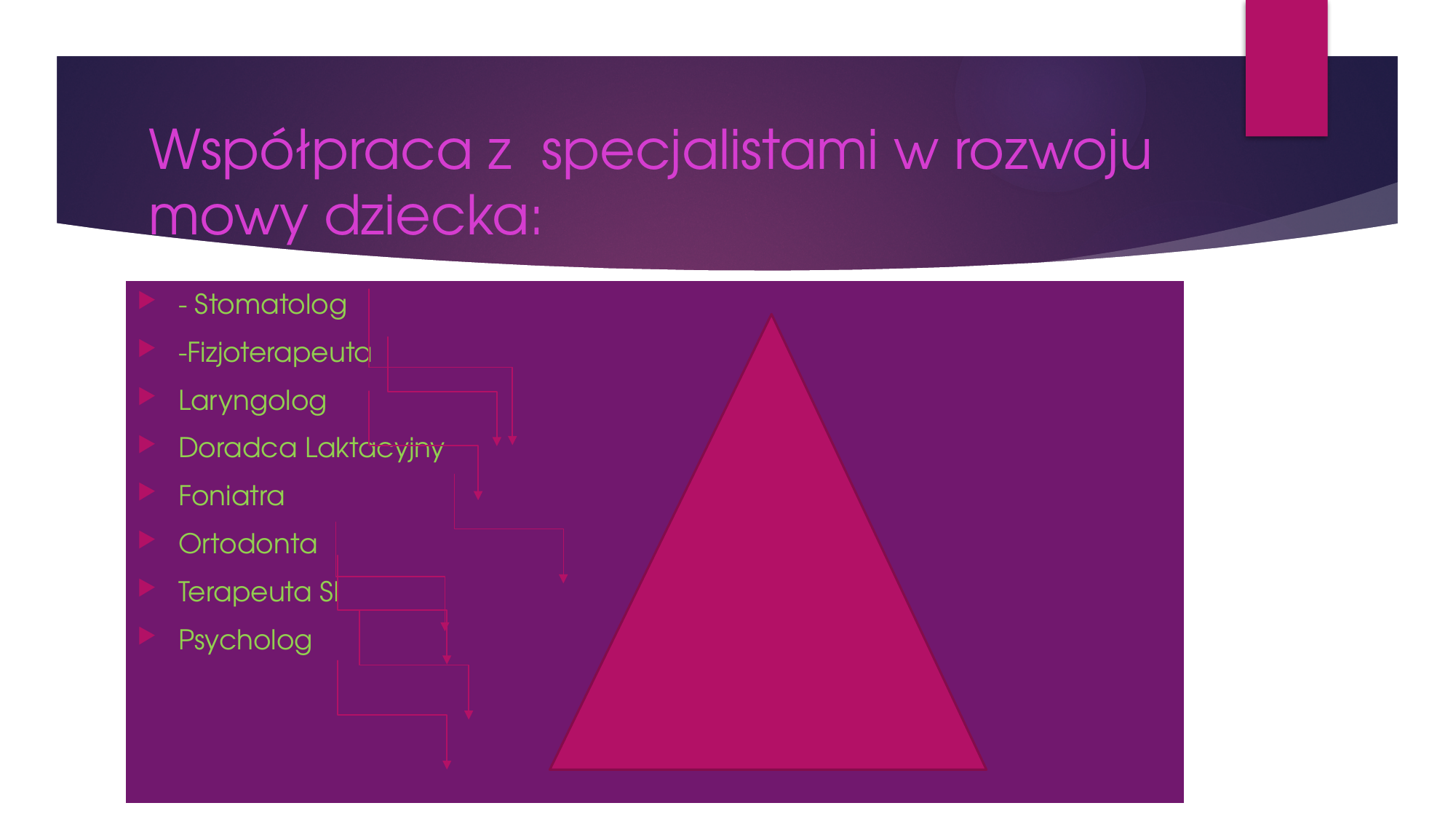

# Współpraca z  specjalistami w rozwoju mowy dziecka:
- Stomatolog
-Fizjoterapeuta
Laryngolog
Doradca Laktacyjny
Foniatra
Ortodonta
Terapeuta SI
Psycholog